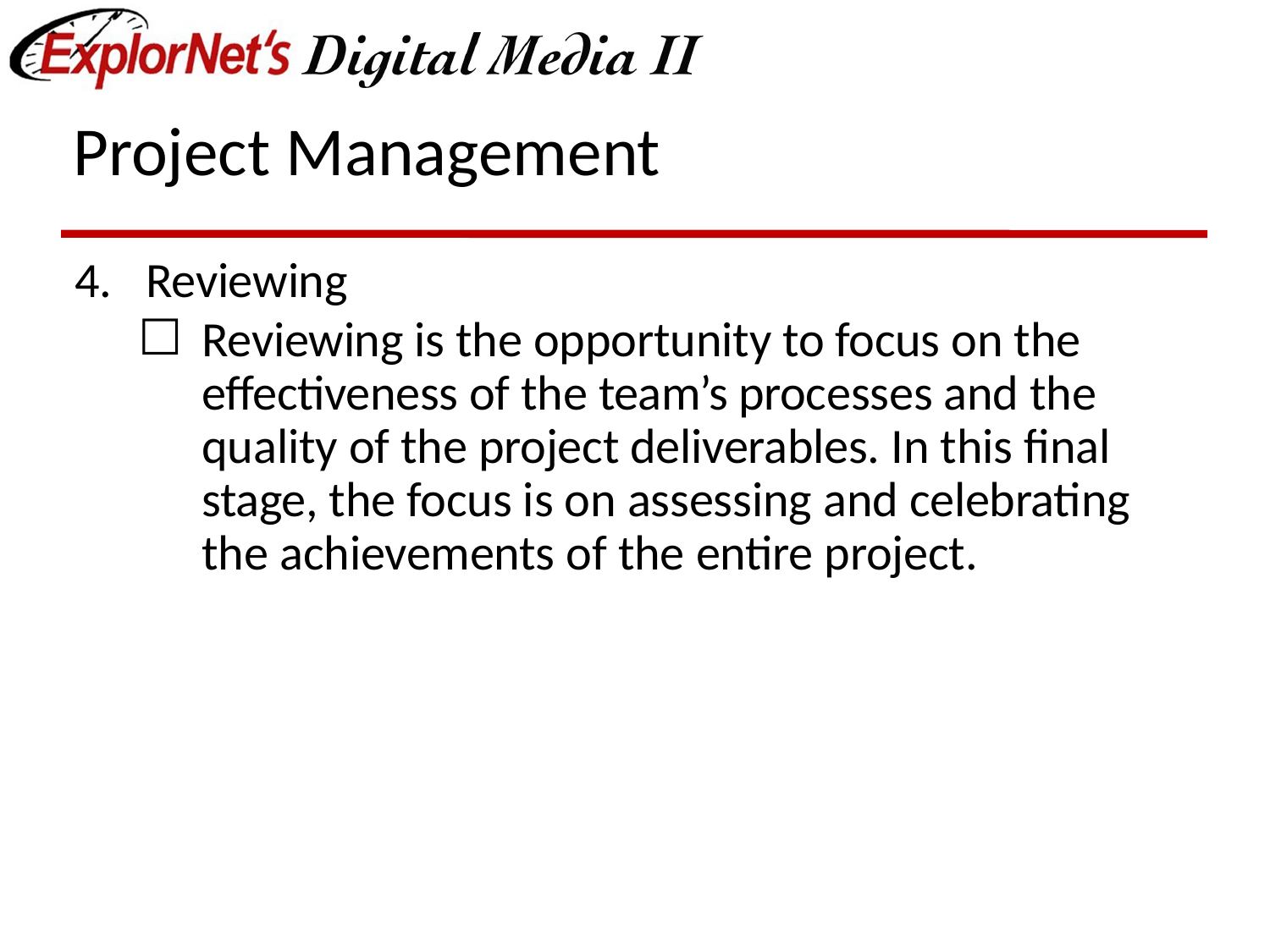

# Project Management
Reviewing
Reviewing is the opportunity to focus on the  effectiveness of the team’s processes and the  quality of the project deliverables. In this final  stage, the focus is on assessing and celebrating  the achievements of the entire project.